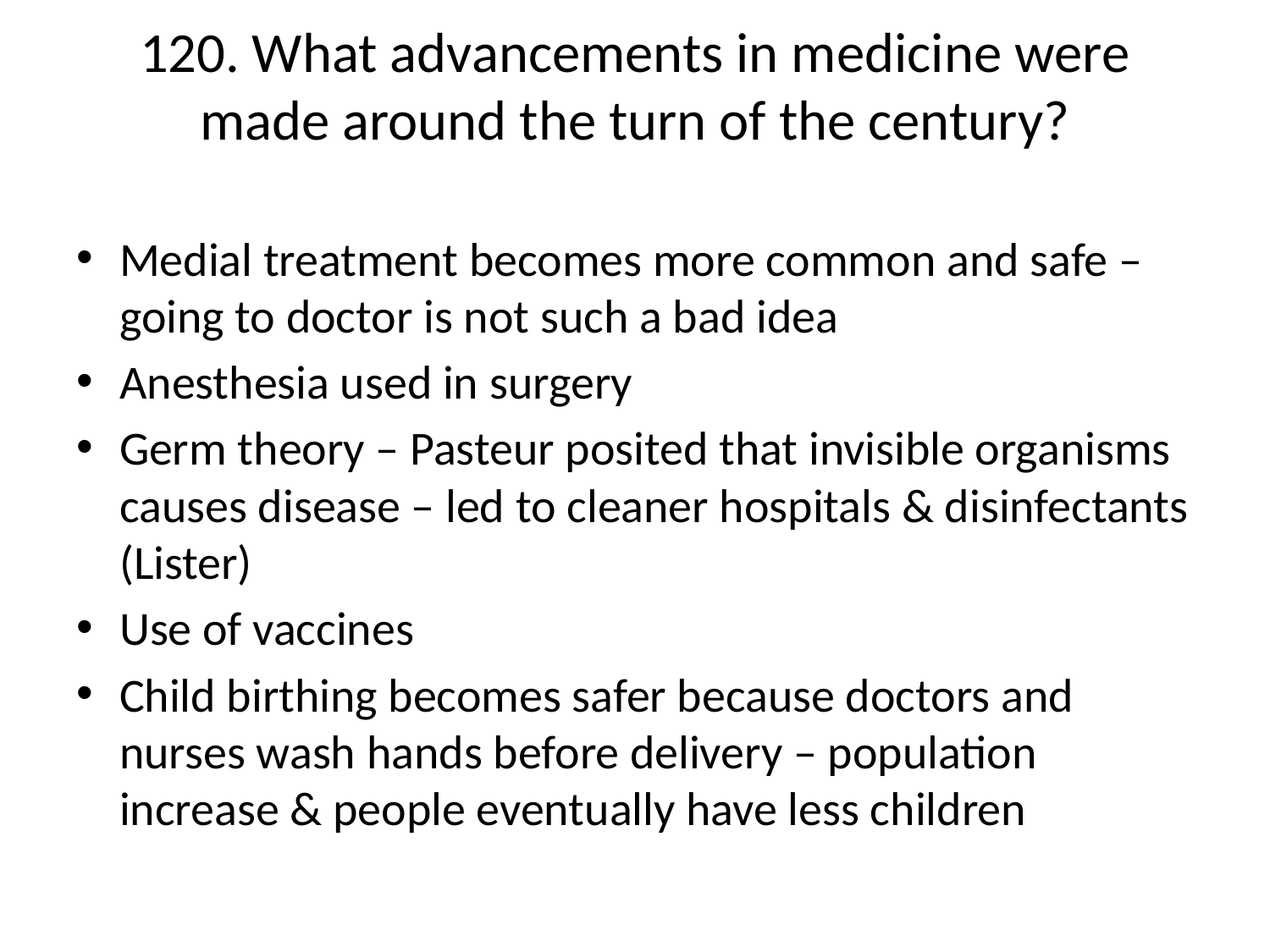

# 120. What advancements in medicine were made around the turn of the century?
Medial treatment becomes more common and safe – going to doctor is not such a bad idea
Anesthesia used in surgery
Germ theory – Pasteur posited that invisible organisms causes disease – led to cleaner hospitals & disinfectants (Lister)
Use of vaccines
Child birthing becomes safer because doctors and nurses wash hands before delivery – population increase & people eventually have less children